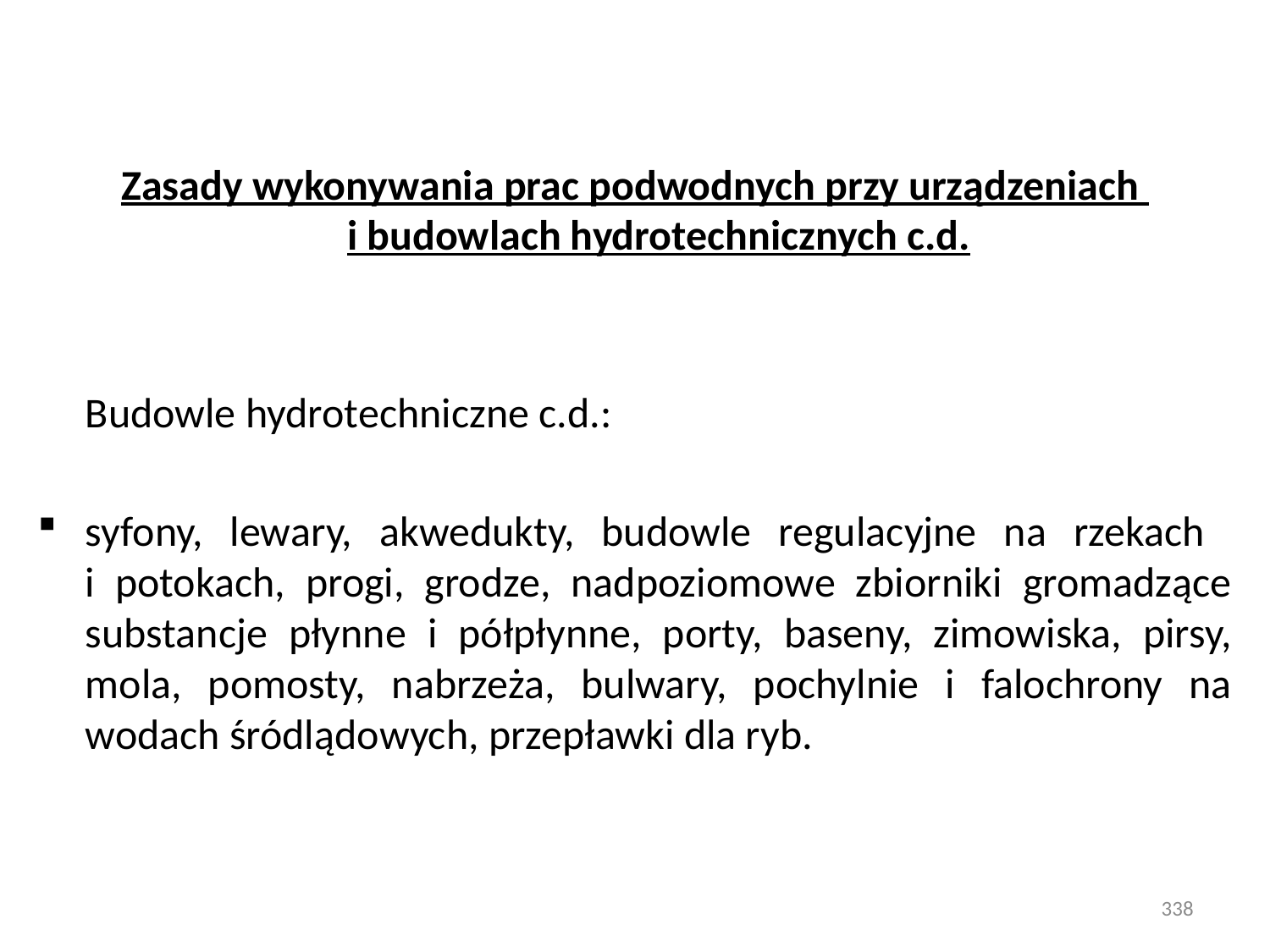

Zasady wykonywania prac podwodnych przy urządzeniach
i budowlach hydrotechnicznych c.d.

	Budowle hydrotechniczne c.d.:

syfony, lewary, akwedukty, budowle regulacyjne na rzekach
i potokach, progi, grodze, nadpoziomowe zbiorniki gromadzące substancje płynne i półpłynne, porty, baseny, zimowiska, pirsy, mola, pomosty, nabrzeża, bulwary, pochylnie i falochrony na wodach śródlądowych, przepławki dla ryb.

338